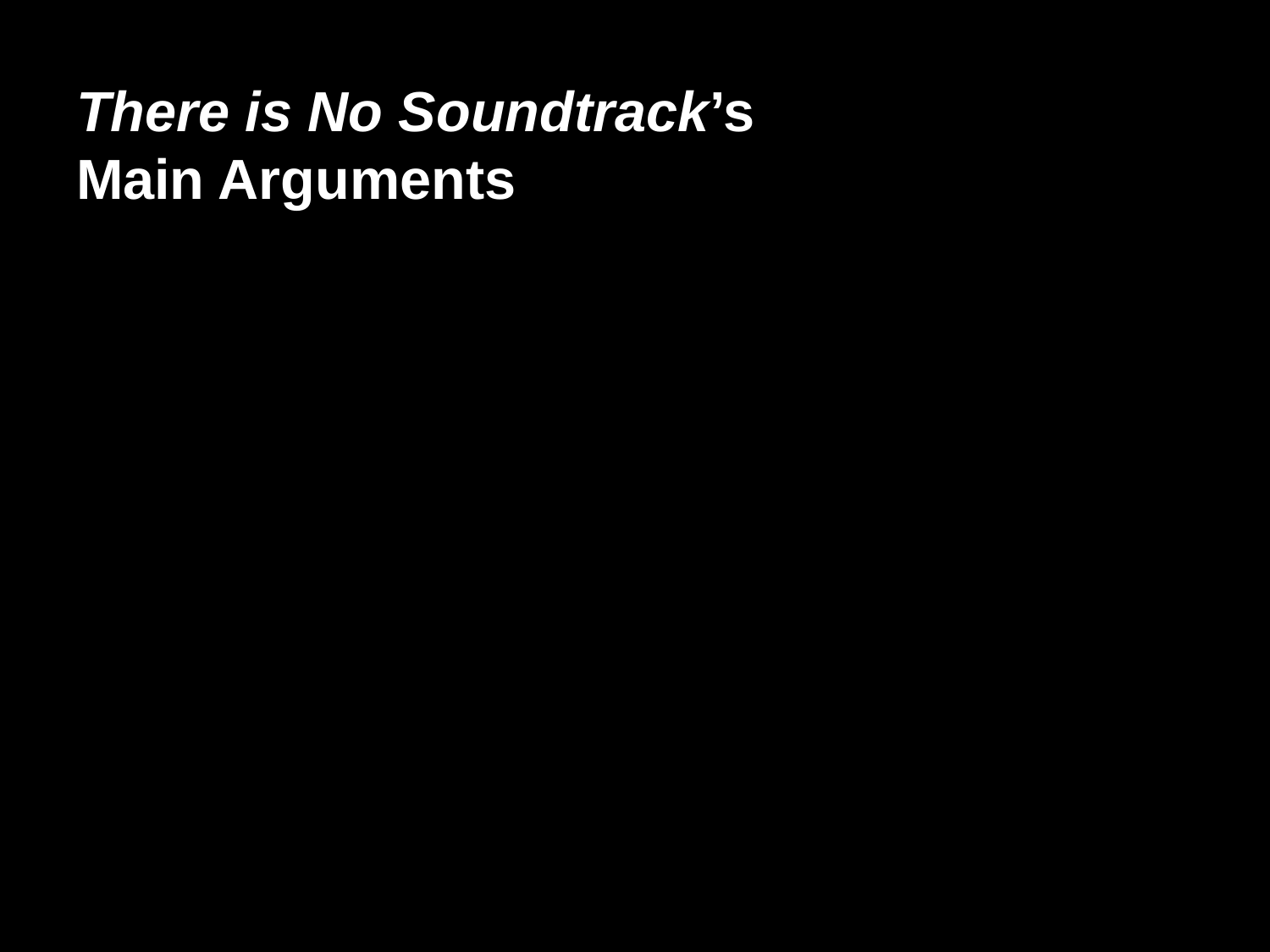

# There is No Soundtrack’s Main Arguments